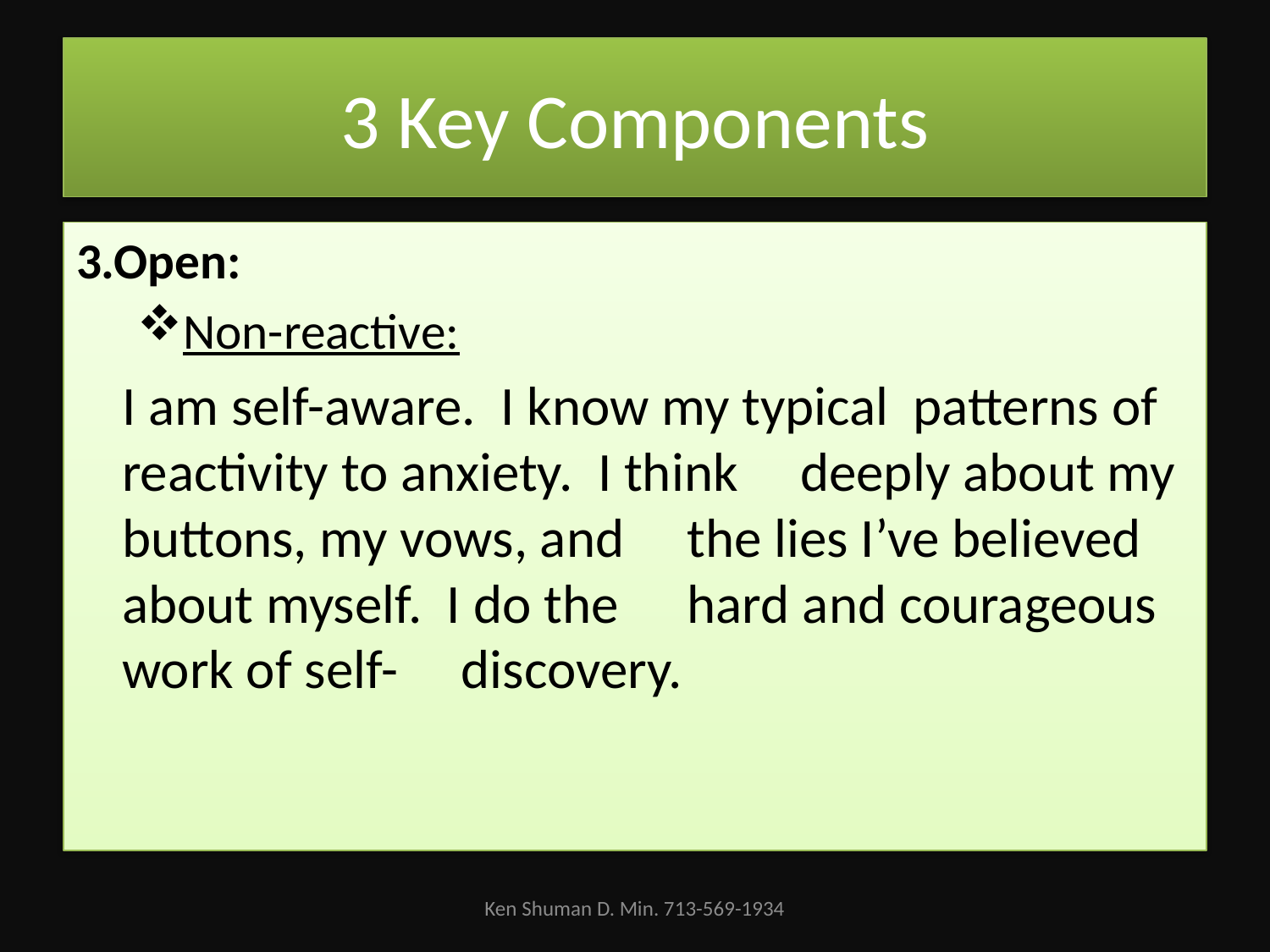

# 3 Key Components
3.Open:
Non-reactive:
		I am self-aware.  I know my typical 	patterns of reactivity to anxiety.  I think 	deeply about my buttons, my vows, and 	the lies I’ve believed about myself.  I do the 	hard and courageous work of self-	discovery.

Ken Shuman D. Min. 713-569-1934